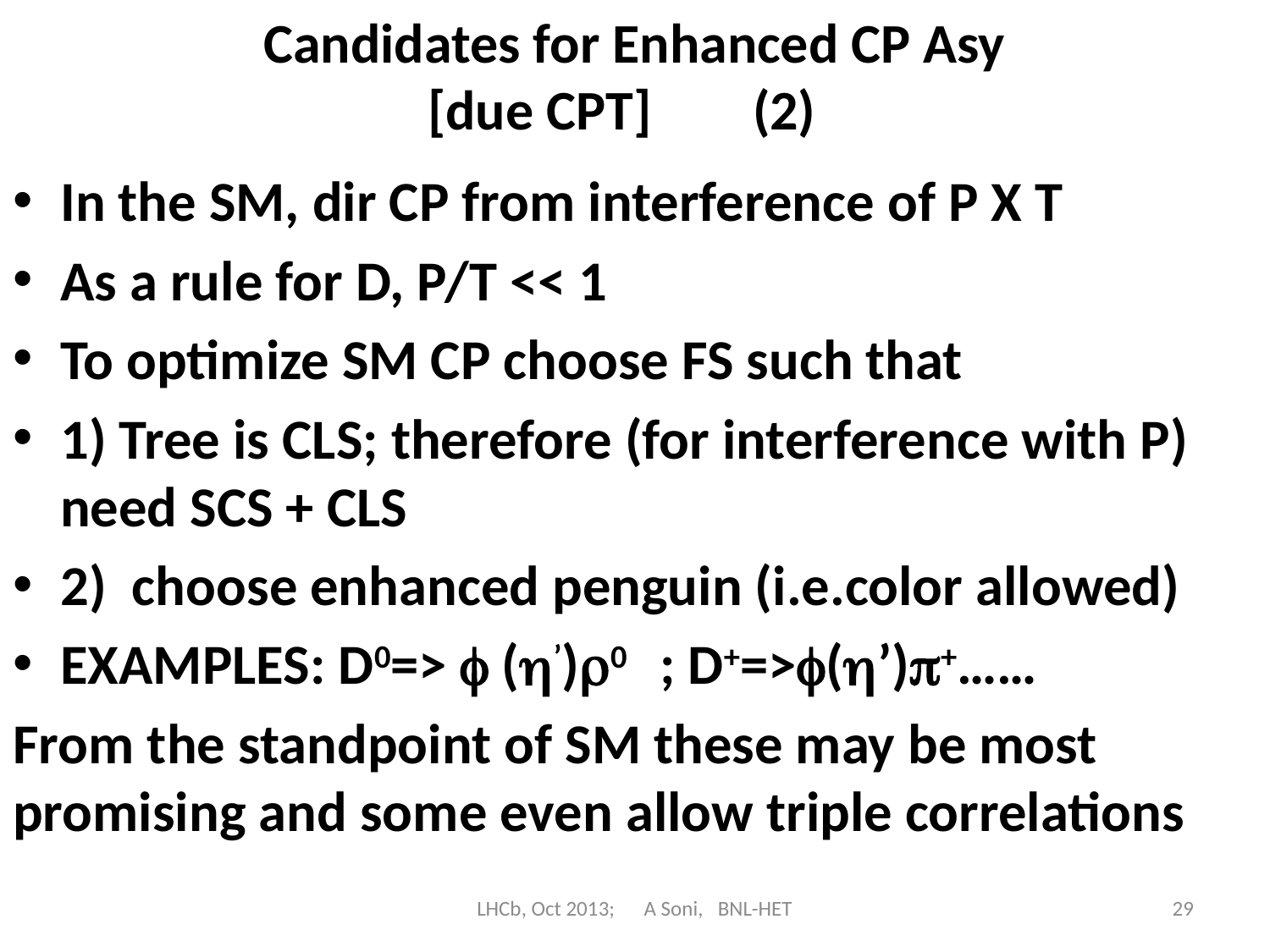

# Candidates for Enhanced CP Asy [due CPT]        (2)
In the SM, dir CP from interference of P X T
As a rule for D, P/T << 1
To optimize SM CP choose FS such that
1) Tree is CLS; therefore (for interference with P) need SCS + CLS
2)  choose enhanced penguin (i.e.color allowed)
EXAMPLES: D0=> φ (η’)ρ0   ; D+=>φ(η’)π+……
From the standpoint of SM these may be most promising and some even allow triple correlations
LHCb, Oct 2013;      A Soni,   BNL-HET
29